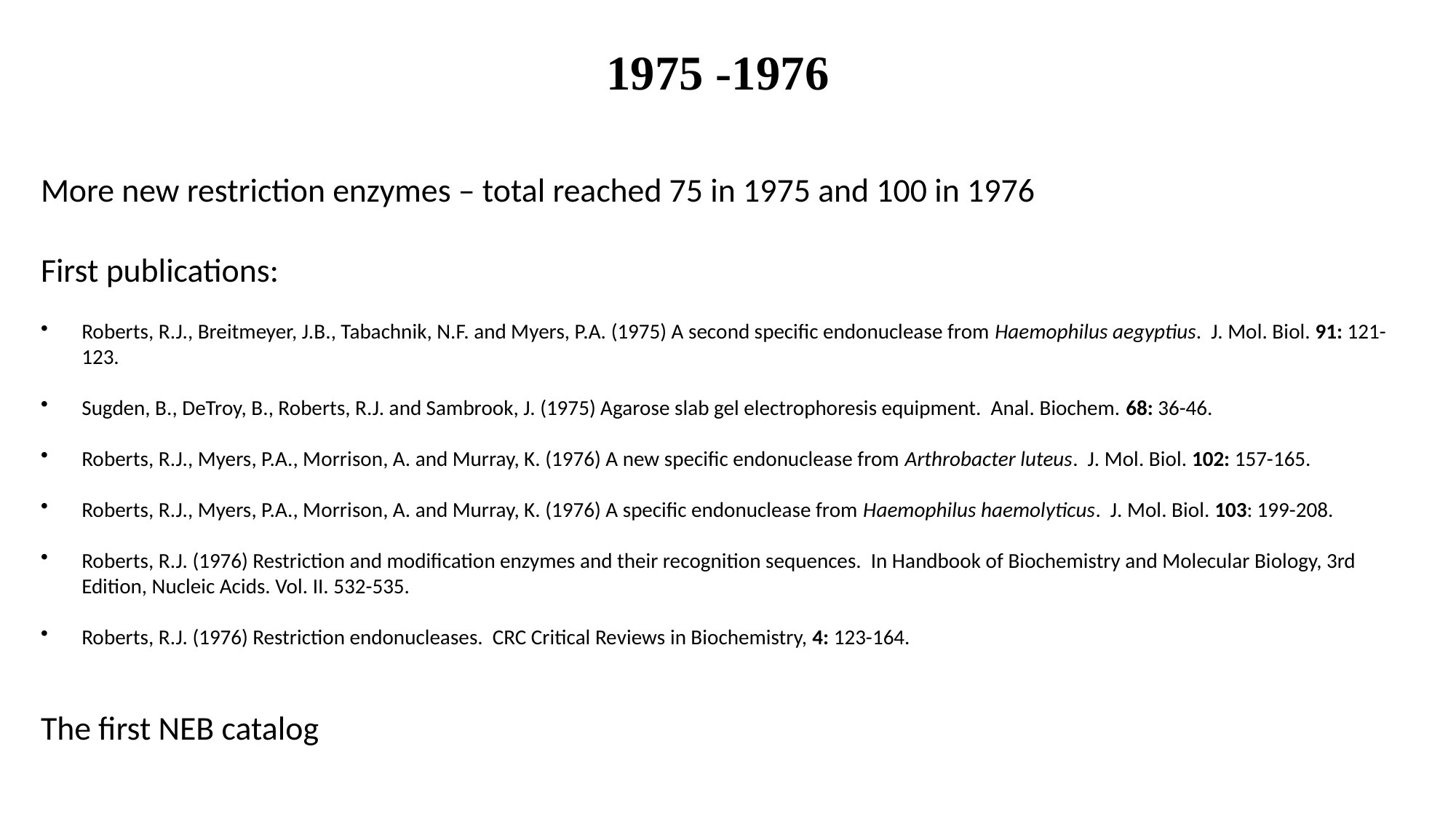

More new restriction enzymes – total reached 75 in 1975 and 100 in 1976

First publications:

Roberts, R.J., Breitmeyer, J.B., Tabachnik, N.F. and Myers, P.A. (1975) A second specific endonuclease from Haemophilus aegyptius.  J. Mol. Biol. 91: 121-123.

Sugden, B., DeTroy, B., Roberts, R.J. and Sambrook, J. (1975) Agarose slab gel electrophoresis equipment.  Anal. Biochem. 68: 36-46.

Roberts, R.J., Myers, P.A., Morrison, A. and Murray, K. (1976) A new specific endonuclease from Arthrobacter luteus.  J. Mol. Biol. 102: 157-165.

Roberts, R.J., Myers, P.A., Morrison, A. and Murray, K. (1976) A specific endonuclease from Haemophilus haemolyticus.  J. Mol. Biol. 103: 199-208.

Roberts, R.J. (1976) Restriction and modification enzymes and their recognition sequences.  In Handbook of Biochemistry and Molecular Biology, 3rd Edition, Nucleic Acids. Vol. II. 532-535.

Roberts, R.J. (1976) Restriction endonucleases.  CRC Critical Reviews in Biochemistry, 4: 123-164.

The first NEB catalog

1975 -1976